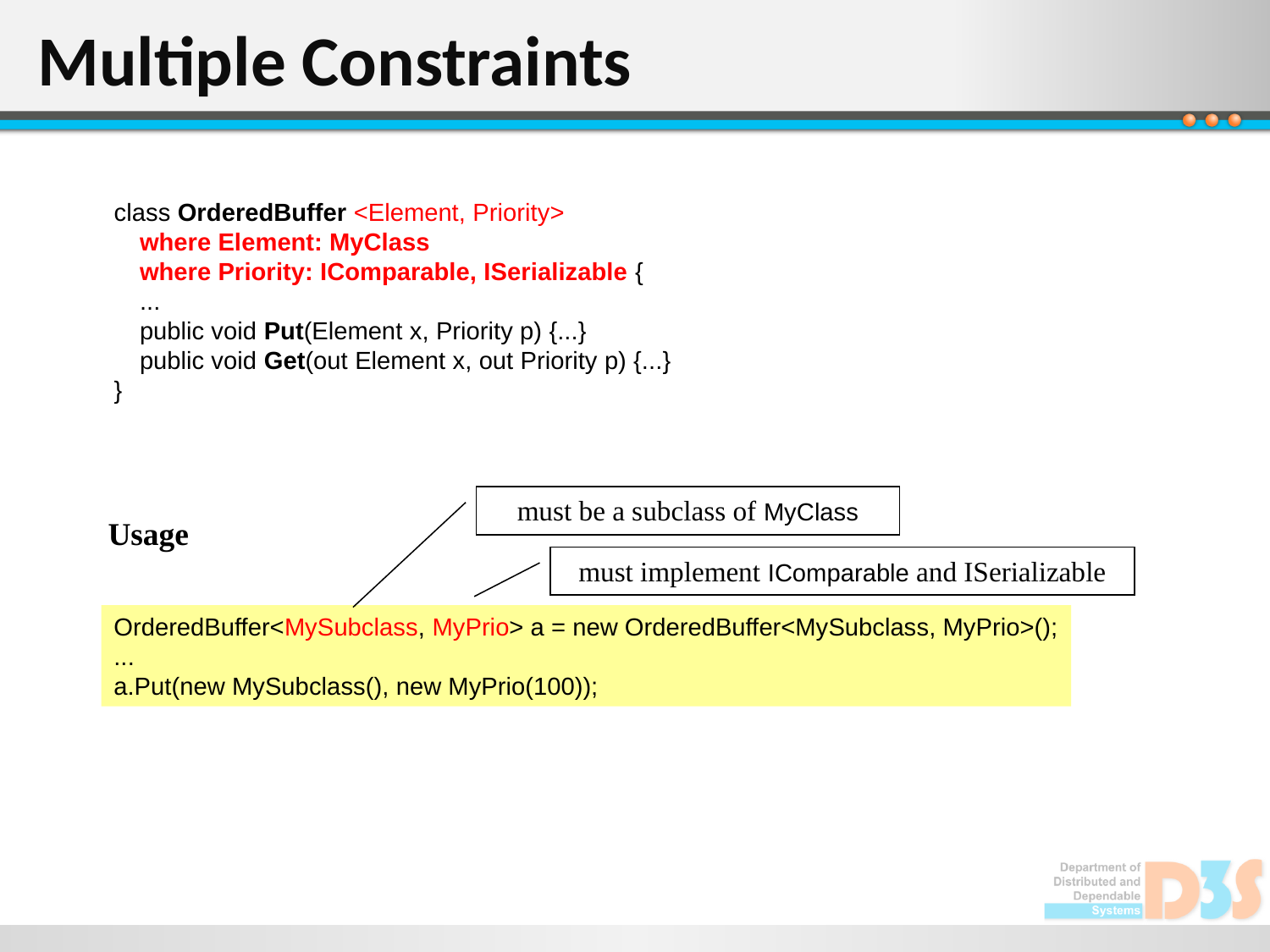

# Multiple Constraints
class OrderedBuffer <Element, Priority>
	where Element: MyClass
	where Priority: IComparable, ISerializable {
	...
	public void Put(Element x, Priority p) {...}
	public void Get(out Element x, out Priority p) {...}
}
must be a subclass of MyClass
Usage
must implement IComparable and ISerializable
OrderedBuffer<MySubclass, MyPrio> a = new OrderedBuffer<MySubclass, MyPrio>();
...
a.Put(new MySubclass(), new MyPrio(100));